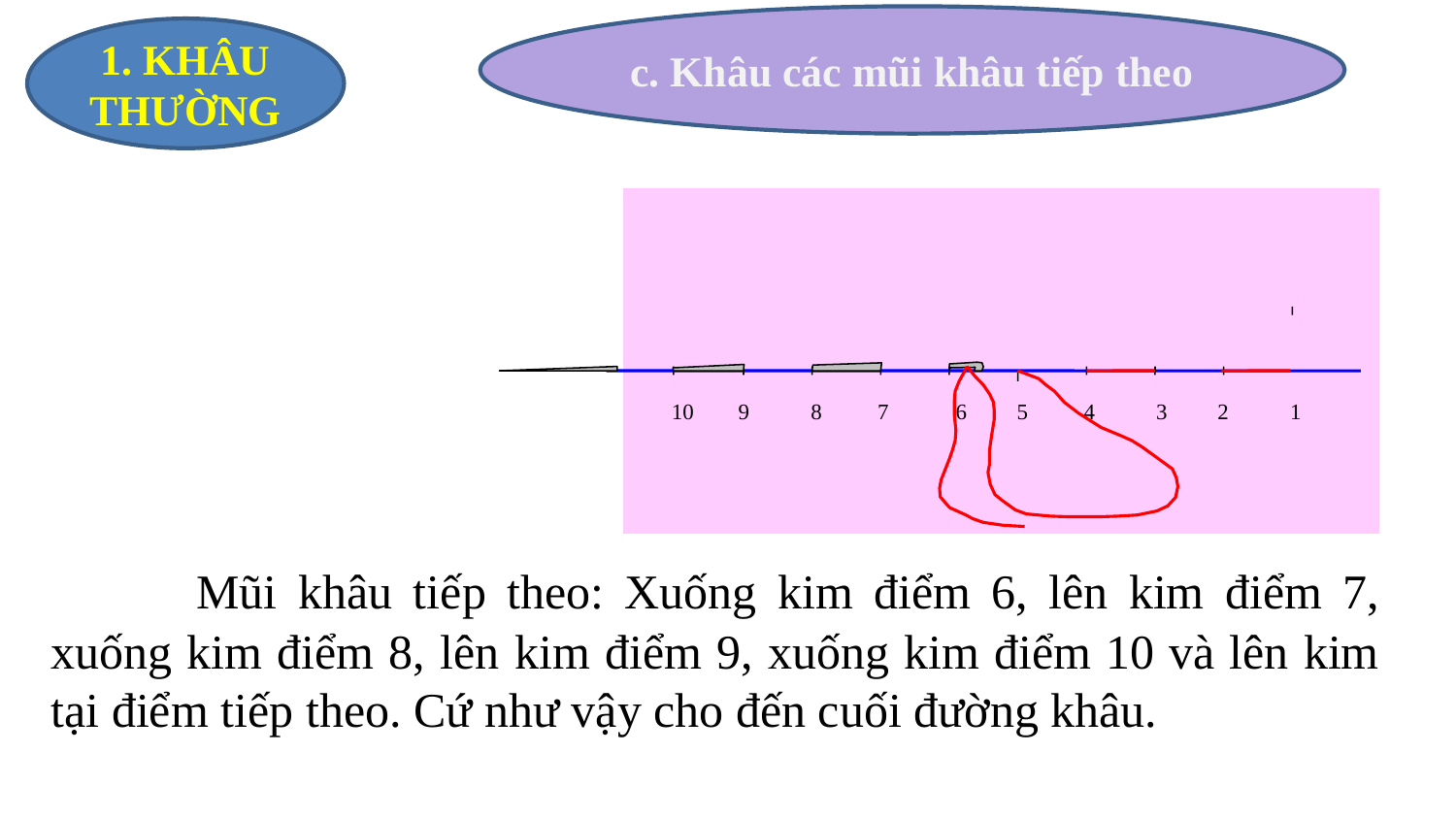

c. Khâu các mũi khâu tiếp theo

1. KHÂU THƯỜNG

      10        9           8          7            6         5          4           3         2           1

	Mũi khâu tiếp theo: Xuống kim điểm 6, lên kim điểm 7, xuống kim điểm 8, lên kim điểm 9, xuống kim điểm 10 và lên kim tại điểm tiếp theo. Cứ như vậy cho đến cuối đường khâu.